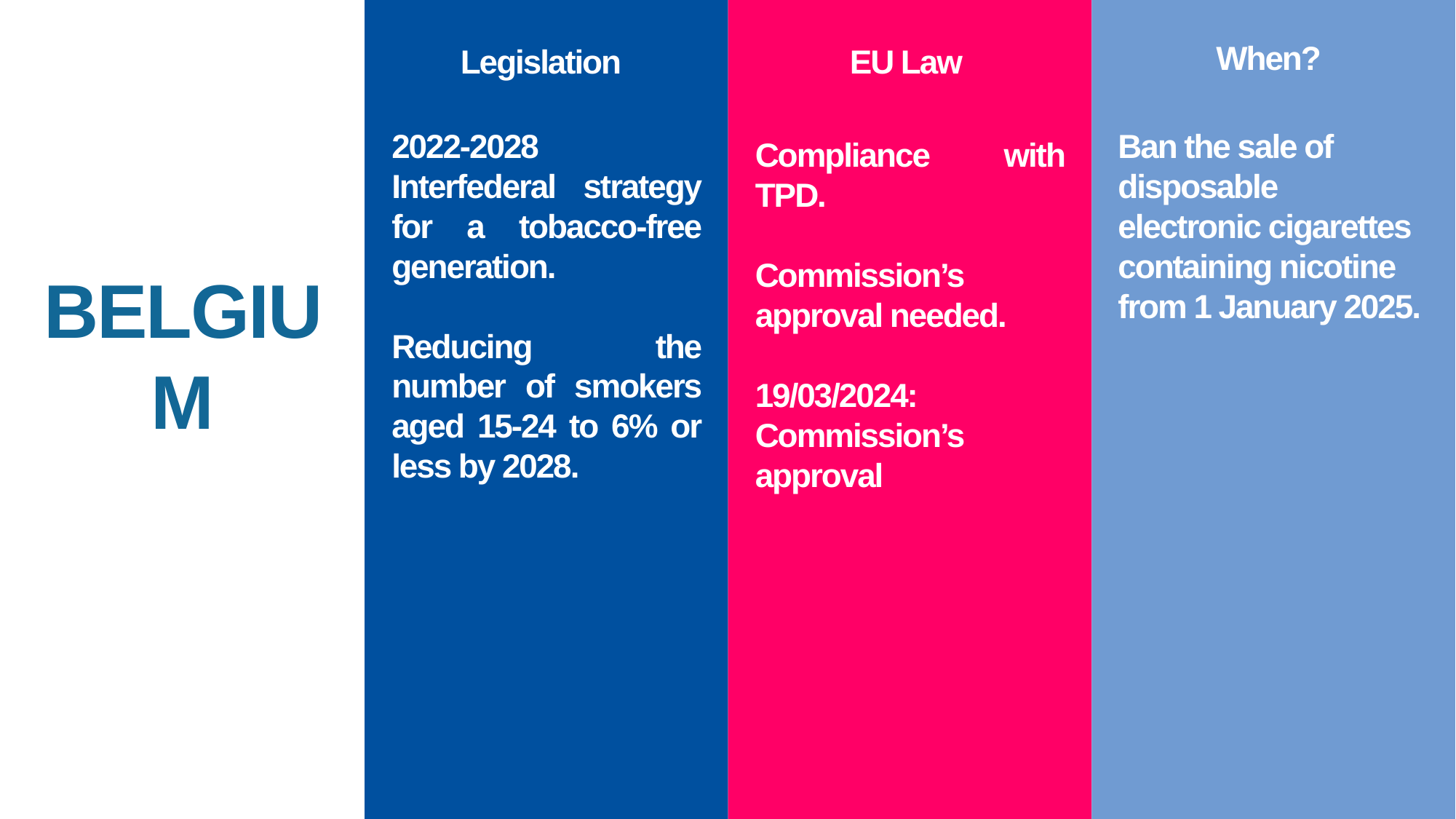

When?
Legislation
EU Law
2022-2028 Interfederal strategy for a tobacco-free generation.

Reducing the number of smokers aged 15-24 to 6% or less by 2028.
Ban the sale of disposable electronic cigarettes containing nicotine from 1 January 2025.
Compliance with TPD.

Commission’s approval needed.

19/03/2024: Commission’s approval
BELGIUM
Entity
24